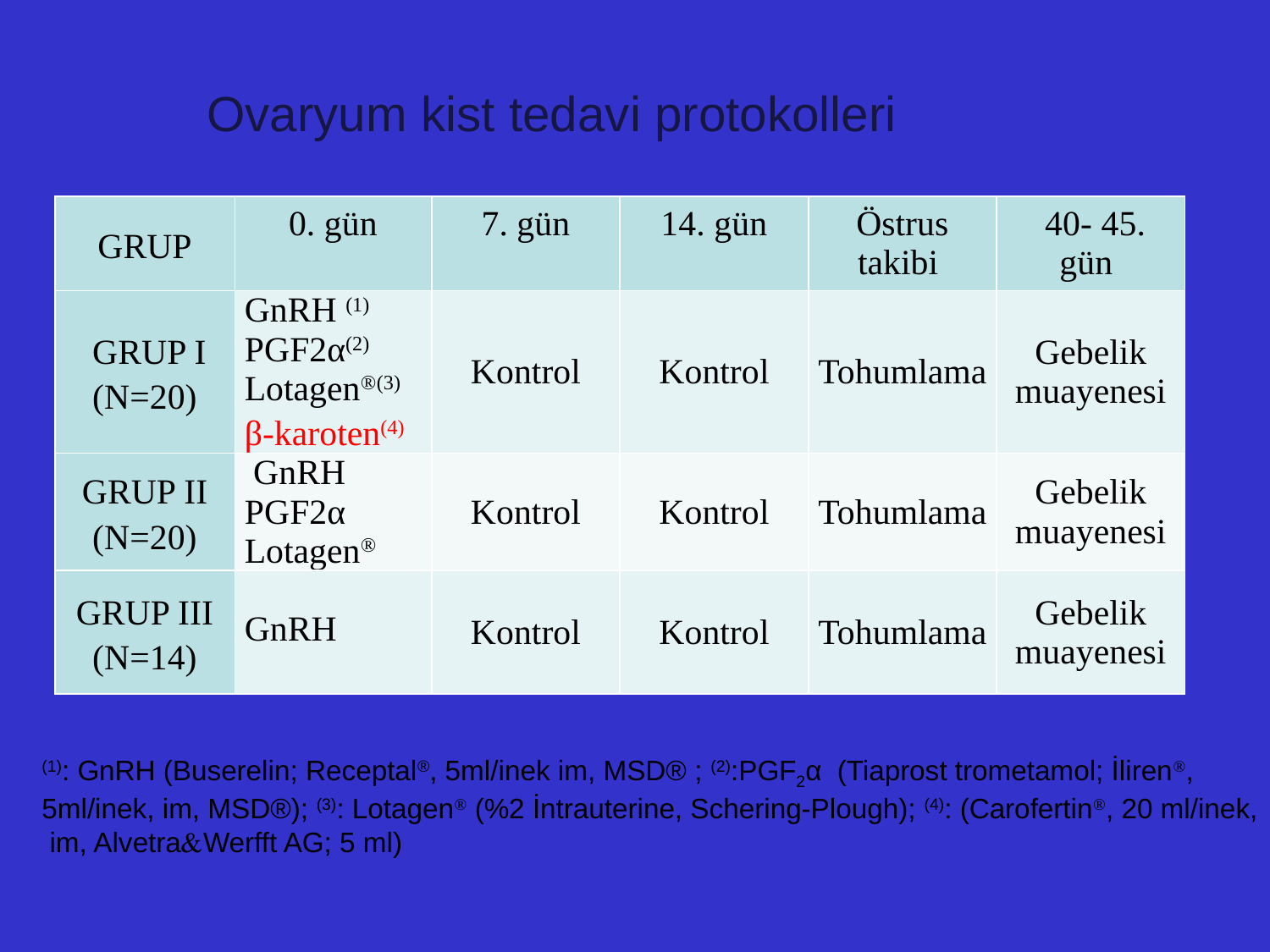

Ovaryum kist tedavi protokolleri

| GRUP | 0. gün | 7. gün | 14. gün | Östrus takibi | 40- 45. gün |
| --- | --- | --- | --- | --- | --- |
| GRUP I (N=20) | GnRH (1) PGF2α(2) Lotagen®(3) β-karoten(4) | Kontrol | Kontrol | Tohumlama | Gebelik muayenesi |
| GRUP II (N=20) | GnRH PGF2α Lotagen® | Kontrol | Kontrol | Tohumlama | Gebelik muayenesi |
| GRUP III (N=14) | GnRH | Kontrol | Kontrol | Tohumlama | Gebelik muayenesi |
(1): GnRH (Buserelin; Receptal®, 5ml/inek im, MSD® ; (2):PGF2α  (Tiaprost trometamol; İliren®,
5ml/inek, im, MSD®); (3): Lotagen® (%2 İntrauterine, Schering-Plough); (4): (Carofertin®, 20 ml/inek,
 im, Alvetra&Werfft AG; 5 ml)